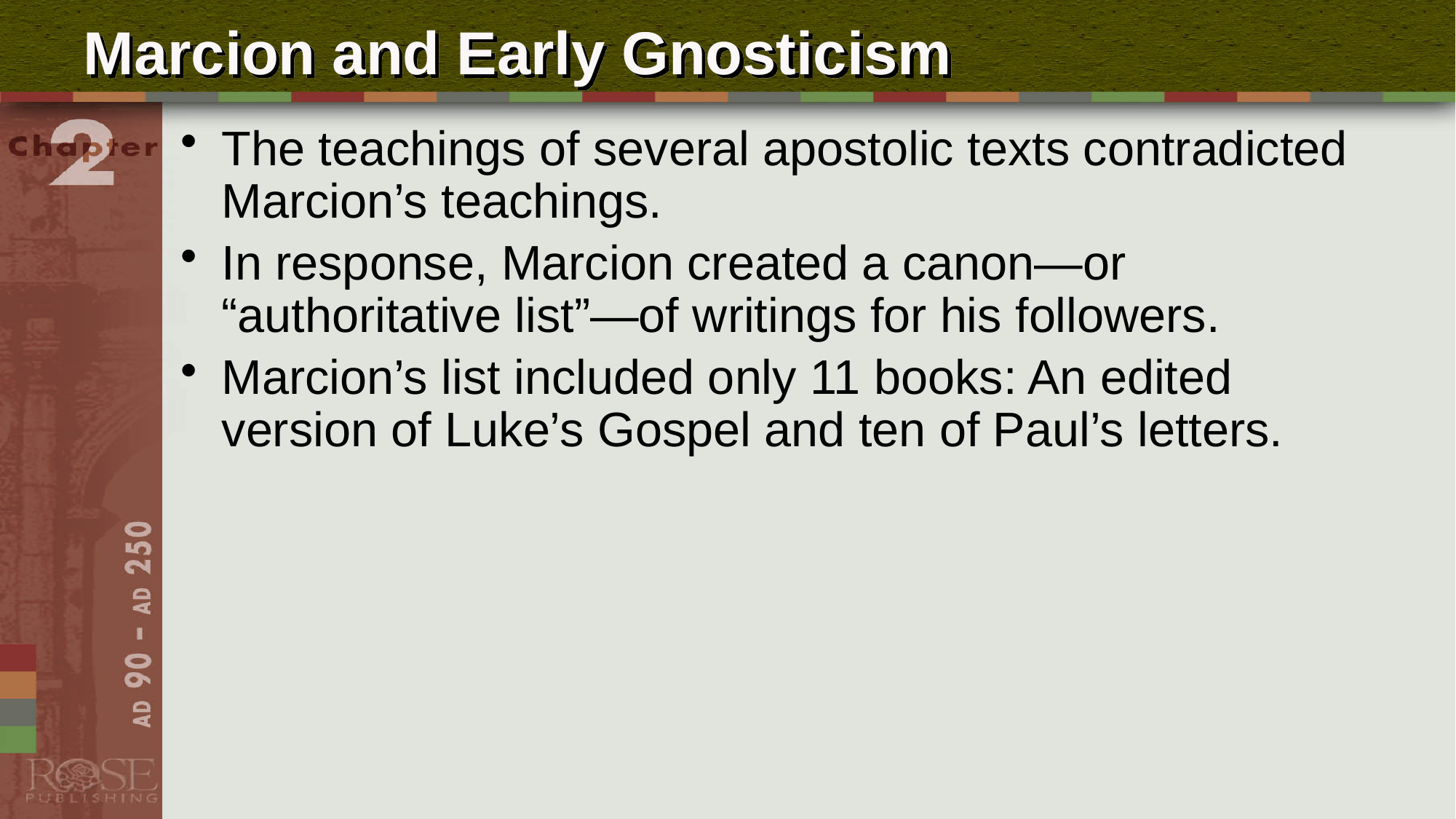

# Marcion and Early Gnosticism
The teachings of several apostolic texts contradicted Marcion’s teachings.
In response, Marcion created a canon—or “authoritative list”—of writings for his followers.
Marcion’s list included only 11 books: An edited version of Luke’s Gospel and ten of Paul’s letters.